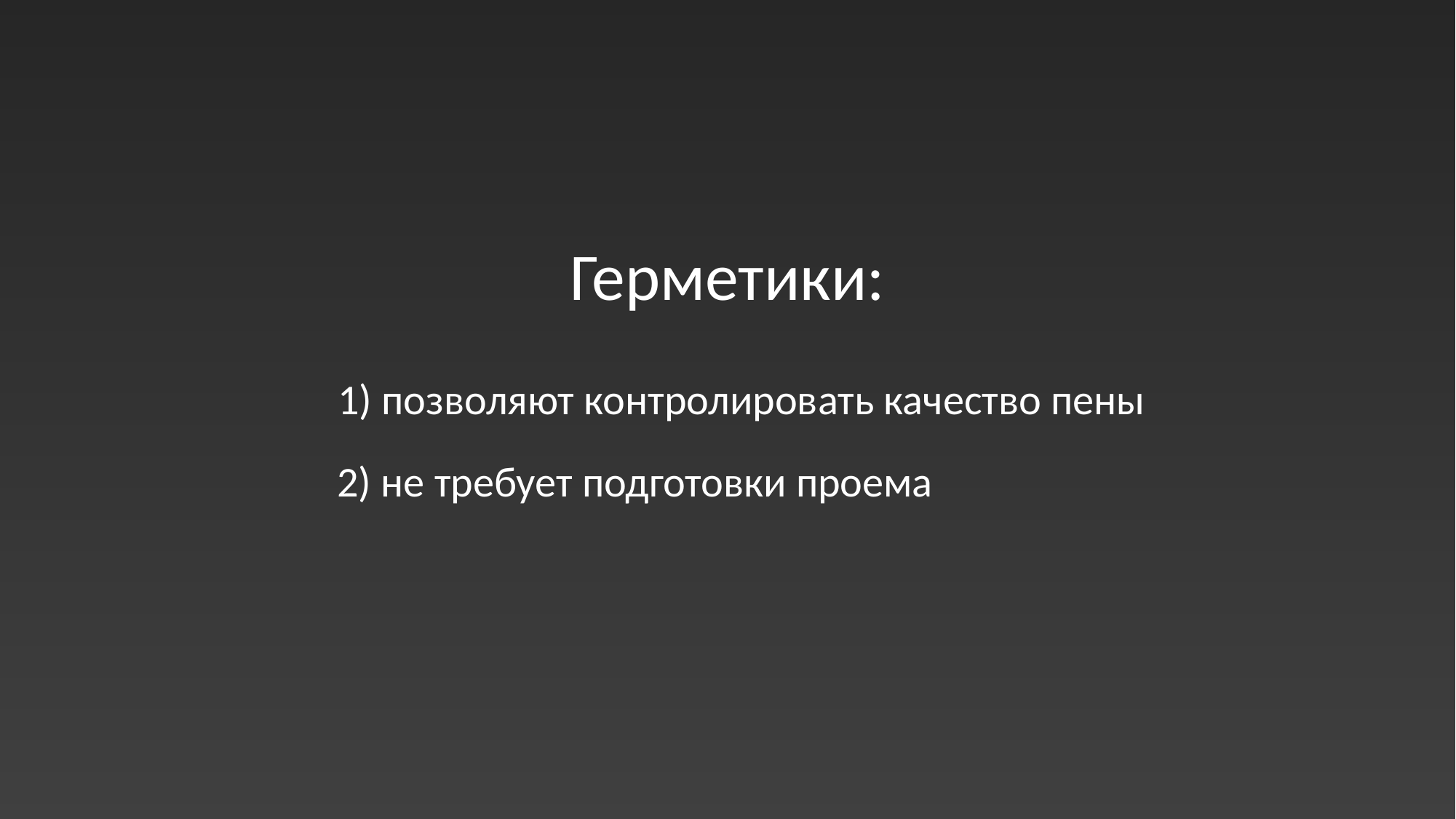

Герметики:
1) позволяют контролировать качество пены

2) не требует подготовки проема